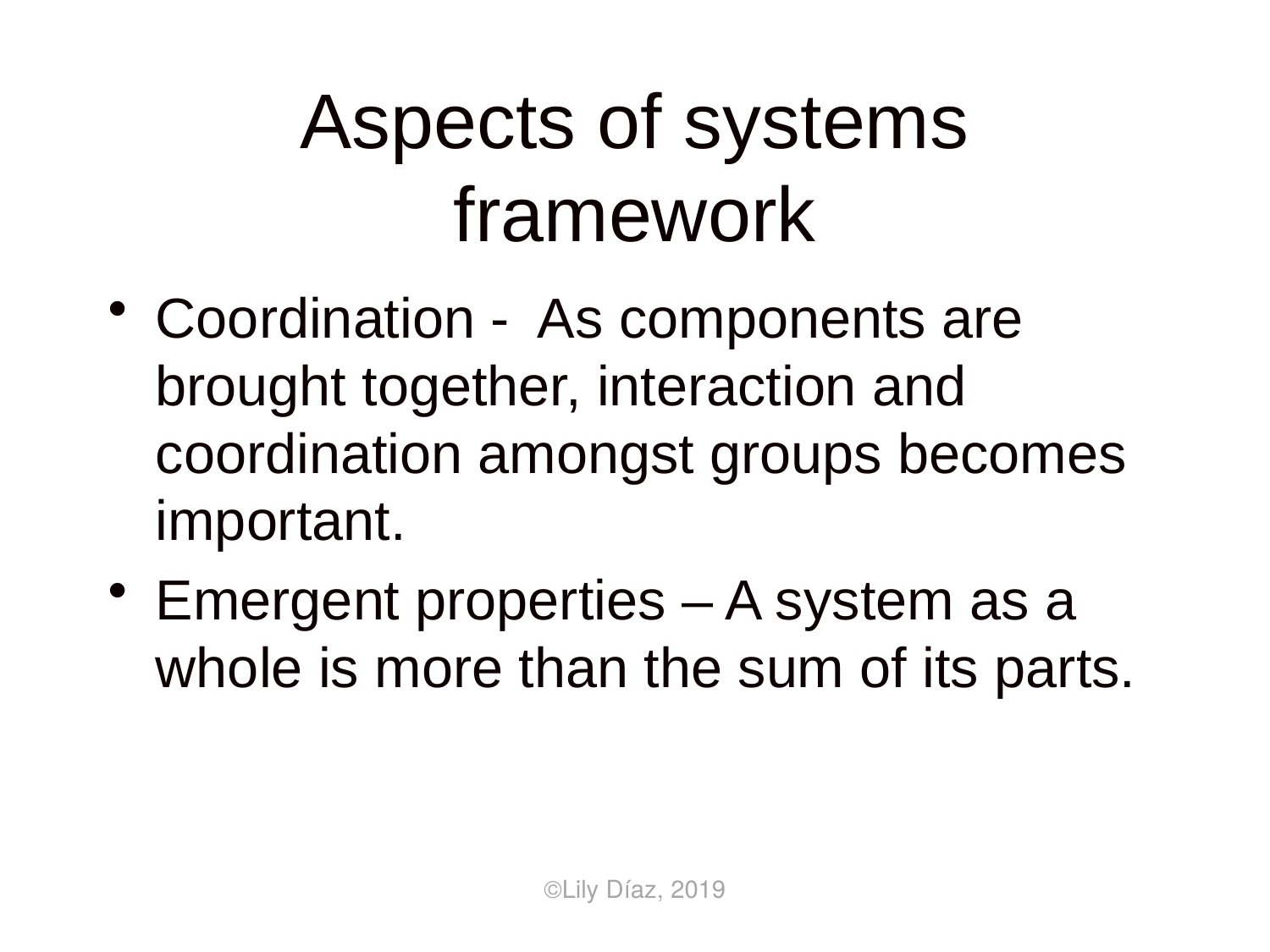

# Aspects of systems framework
Coordination -  As components are brought together, interaction and coordination amongst groups becomes important.
Emergent properties – A system as a whole is more than the sum of its parts.
©Lily Díaz, 2019